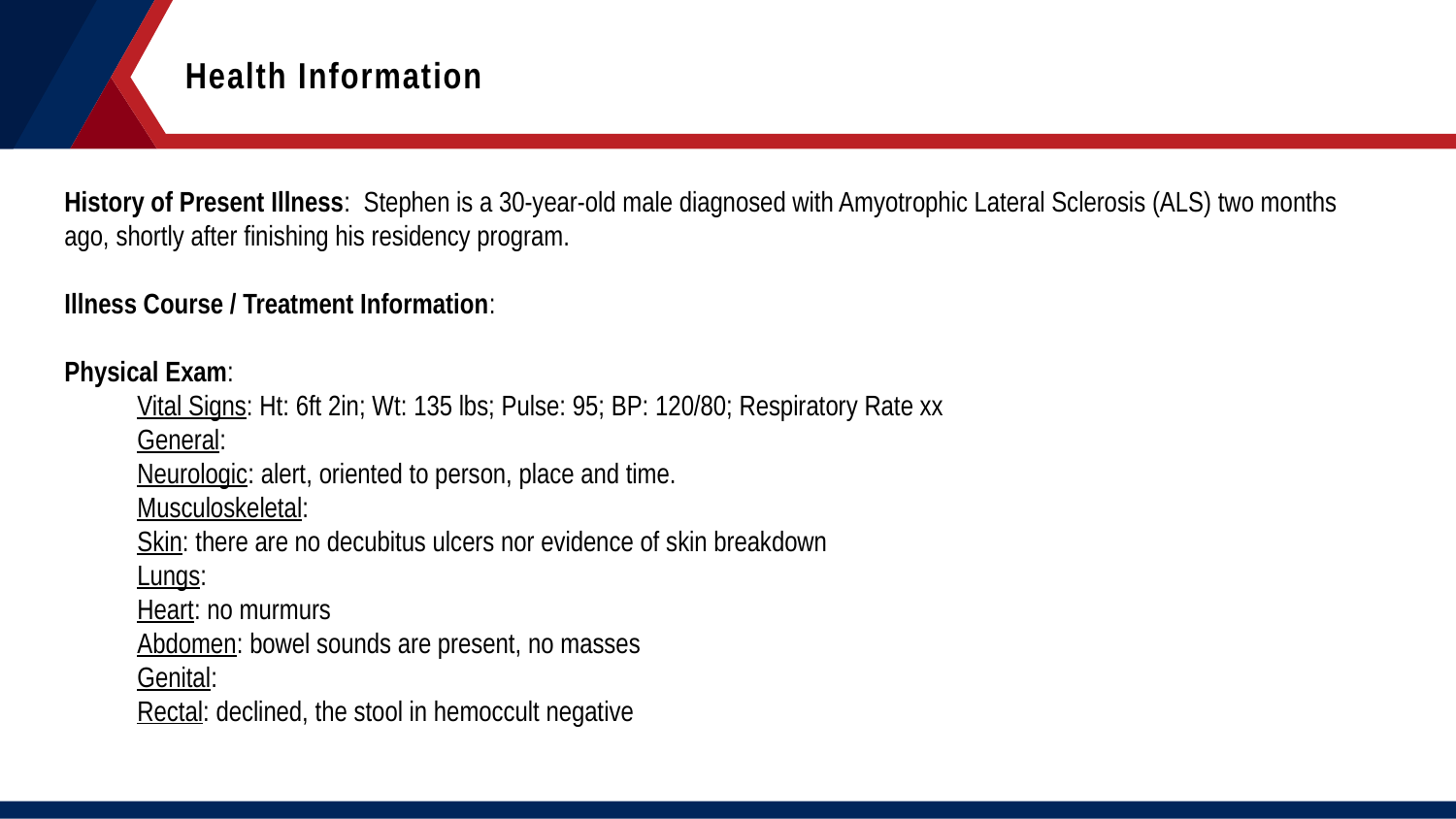

Health Information
History of Present Illness:  Stephen is a 30-year-old male diagnosed with Amyotrophic Lateral Sclerosis (ALS) two months ago, shortly after finishing his residency program.

Illness Course / Treatment Information:

Physical Exam:
Vital Signs: Ht: 6ft 2in; Wt: 135 lbs; Pulse: 95; BP: 120/80; Respiratory Rate xx
General:
Neurologic: alert, oriented to person, place and time.
Musculoskeletal:
Skin: there are no decubitus ulcers nor evidence of skin breakdown
Lungs:
Heart: no murmurs
Abdomen: bowel sounds are present, no masses
Genital:
Rectal: declined, the stool in hemoccult negative